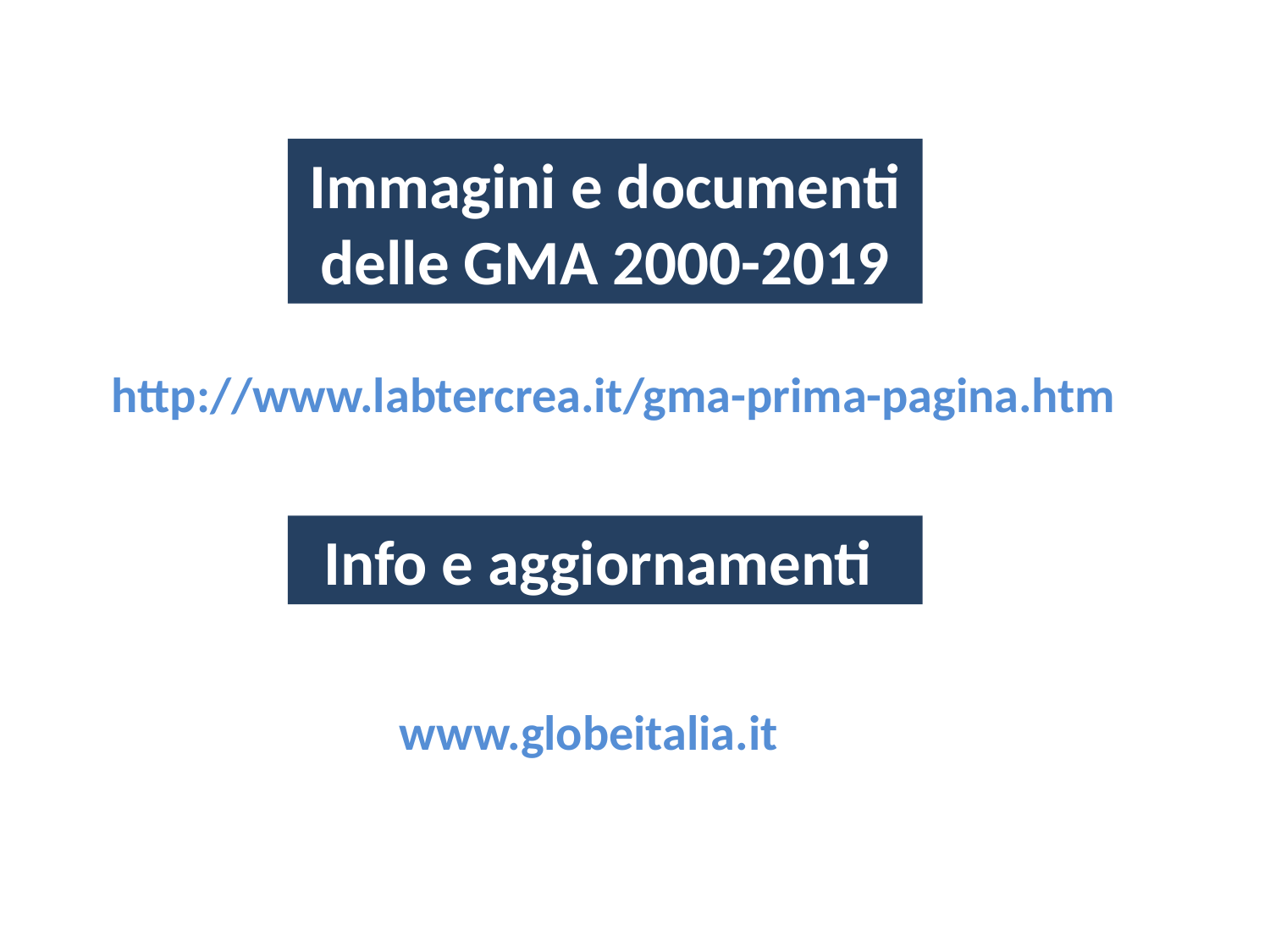

Immagini e documenti delle GMA 2000-2019
http://www.labtercrea.it/gma-prima-pagina.htm
Info e aggiornamenti
www.globeitalia.it